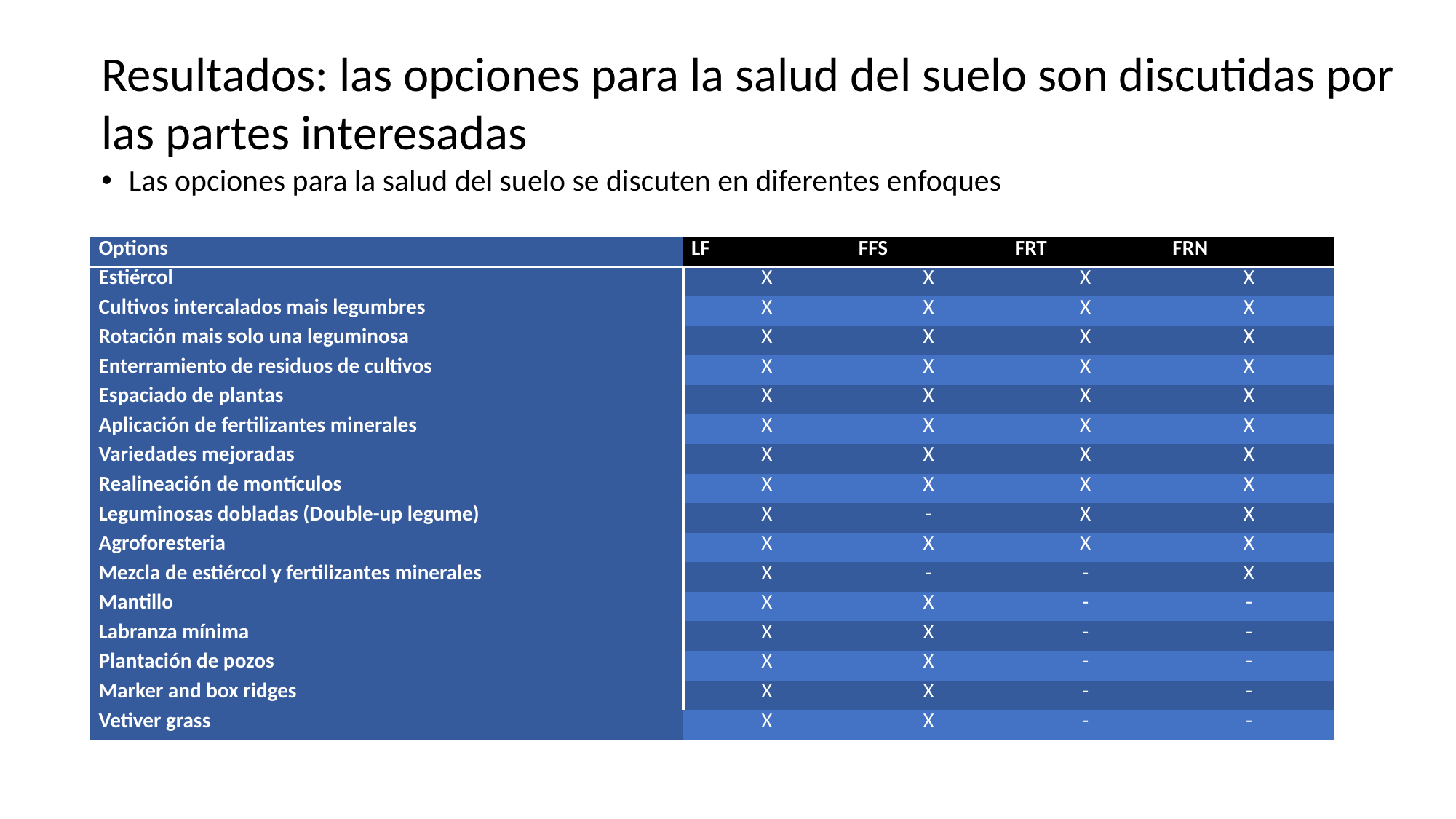

# Resultados: las opciones para la salud del suelo son discutidas por las partes interesadas

Las opciones para la salud del suelo se discuten en diferentes enfoques
| Options | LF | FFS | FRT | FRN |
| --- | --- | --- | --- | --- |
| Estiércol | X | X | X | X |
| Cultivos intercalados mais legumbres | X | X | X | X |
| Rotación mais solo una leguminosa | X | X | X | X |
| Enterramiento de residuos de cultivos | X | X | X | X |
| Espaciado de plantas | X | X | X | X |
| Aplicación de fertilizantes minerales | X | X | X | X |
| Variedades mejoradas | X | X | X | X |
| Realineación de montículos | X | X | X | X |
| Leguminosas dobladas (Double-up legume) | X | - | X | X |
| Agroforesteria | X | X | X | X |
| Mezcla de estiércol y fertilizantes minerales | X | - | - | X |
| Mantillo | X | X | - | - |
| Labranza mínima | X | X | - | - |
| Plantación de pozos | X | X | - | - |
| Marker and box ridges | X | X | - | - |
| Vetiver grass | X | X | - | - |